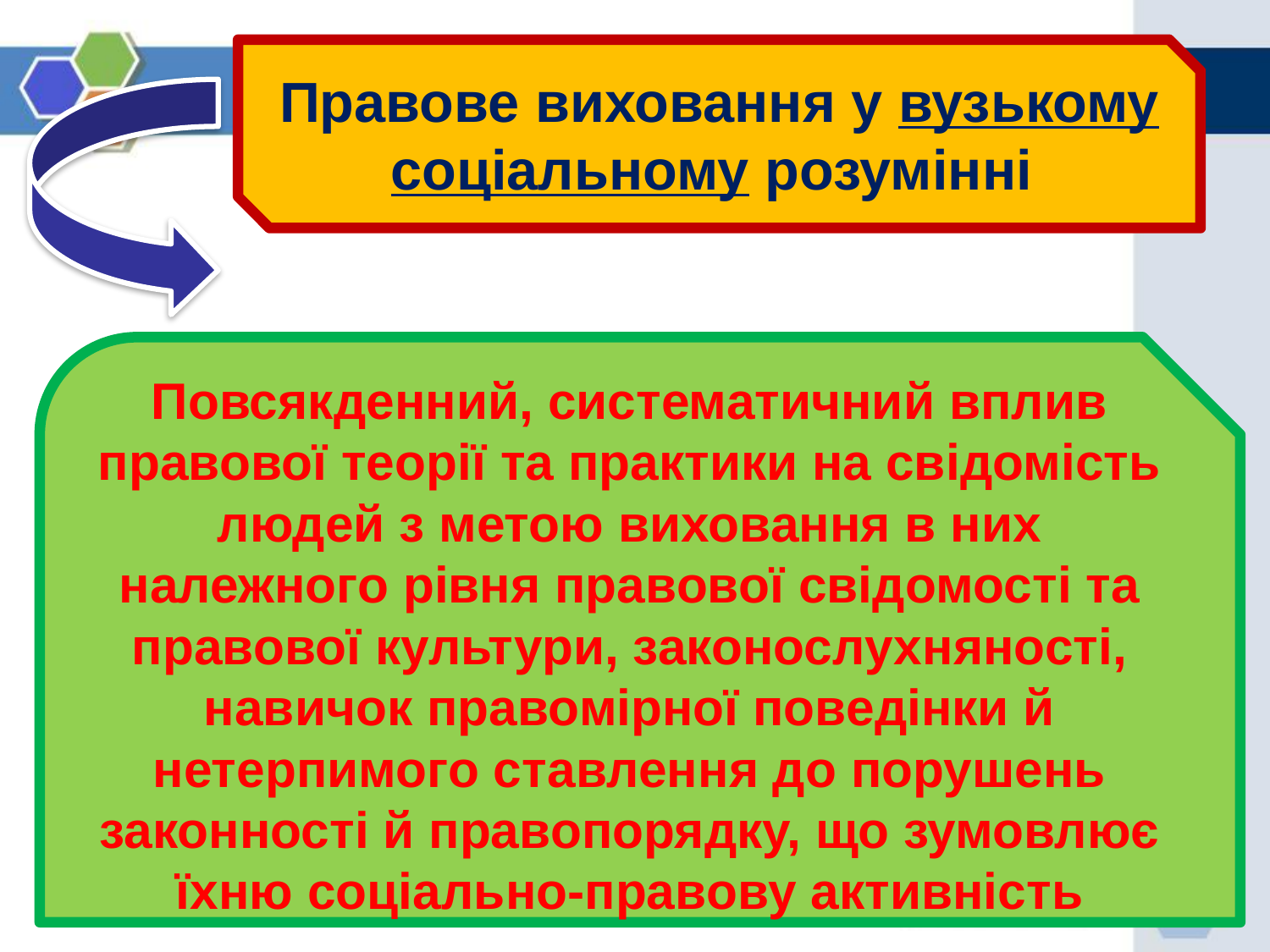

Правове виховання у вузькому соціальному розумінні

Повсякденний, систематичний вплив правової теорії та практики на свідомість людей з метою виховання в них належного рівня правової свідомості та правової культури, законослухняності, навичок правомірної поведінки й нетерпимого ставлення до порушень законності й правопорядку, що зумовлює їхню соціально-правову активність